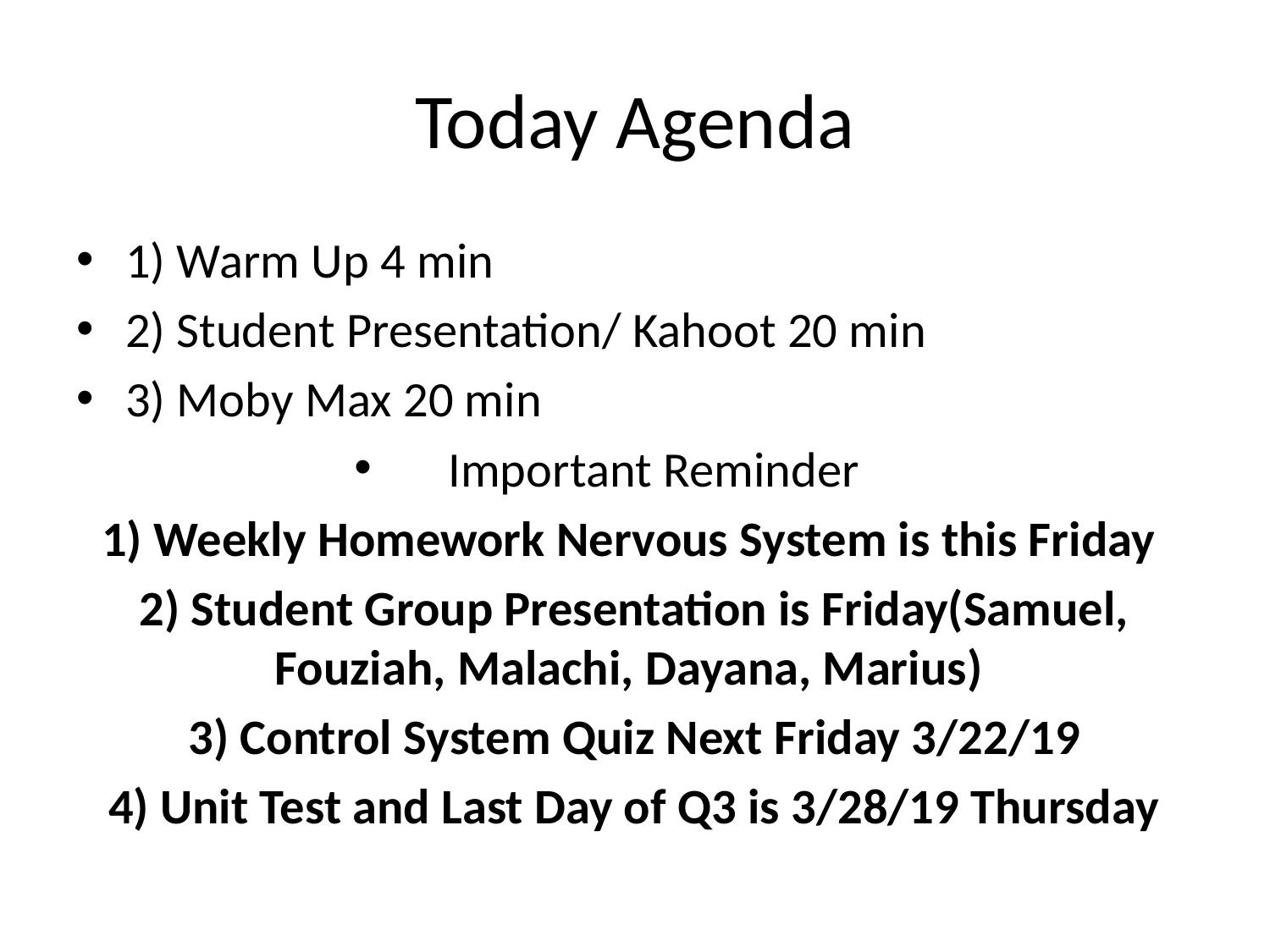

# Today Agenda
1) Warm Up 4 min
2) Student Presentation/ Kahoot 20 min
3) Moby Max 20 min
Important Reminder
1) Weekly Homework Nervous System is this Friday
2) Student Group Presentation is Friday(Samuel, Fouziah, Malachi, Dayana, Marius)
3) Control System Quiz Next Friday 3/22/19
4) Unit Test and Last Day of Q3 is 3/28/19 Thursday